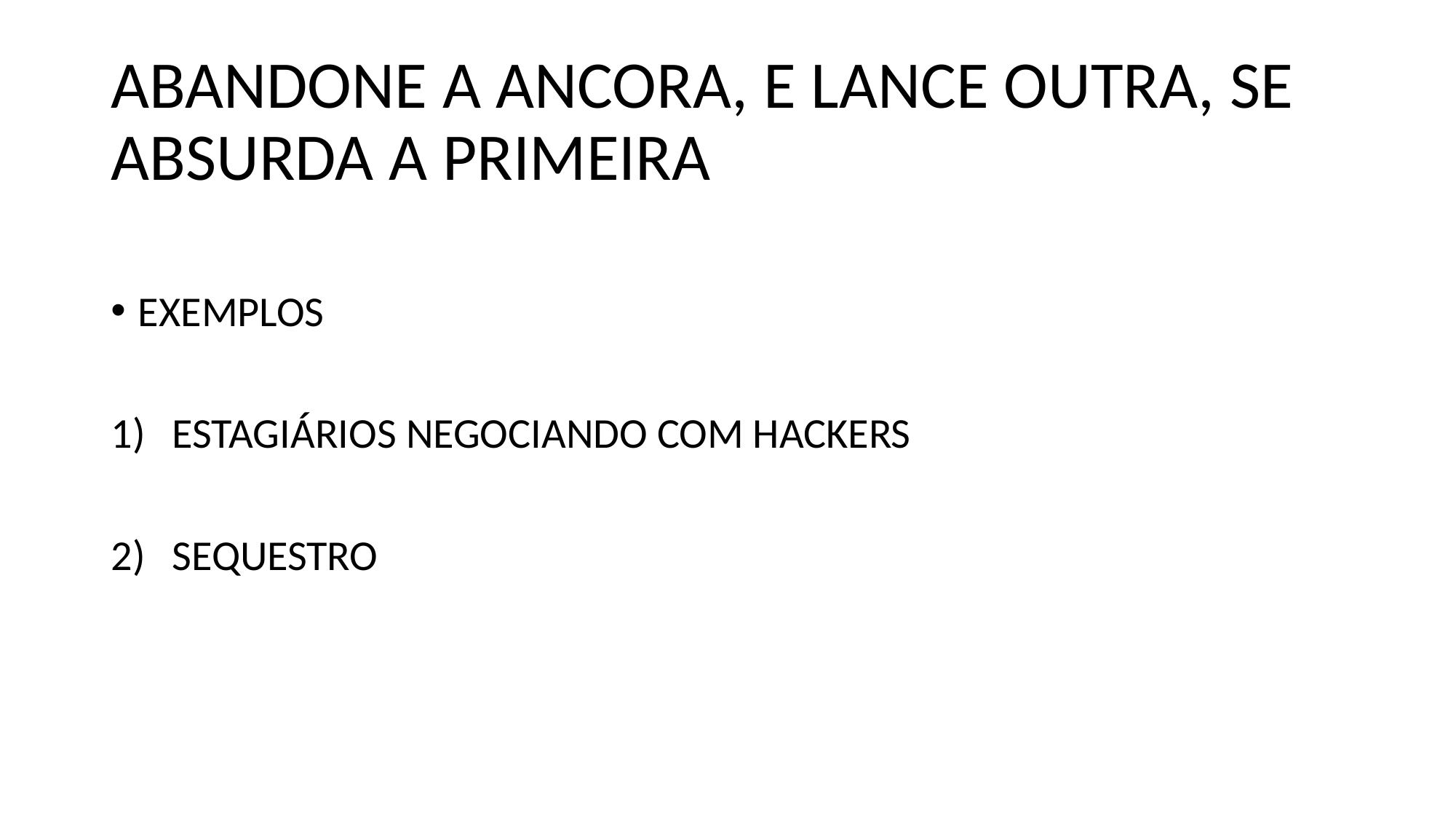

# ABANDONE A ANCORA, E LANCE OUTRA, SE ABSURDA A PRIMEIRA

EXEMPLOS

ESTAGIÁRIOS NEGOCIANDO COM HACKERS

SEQUESTRO